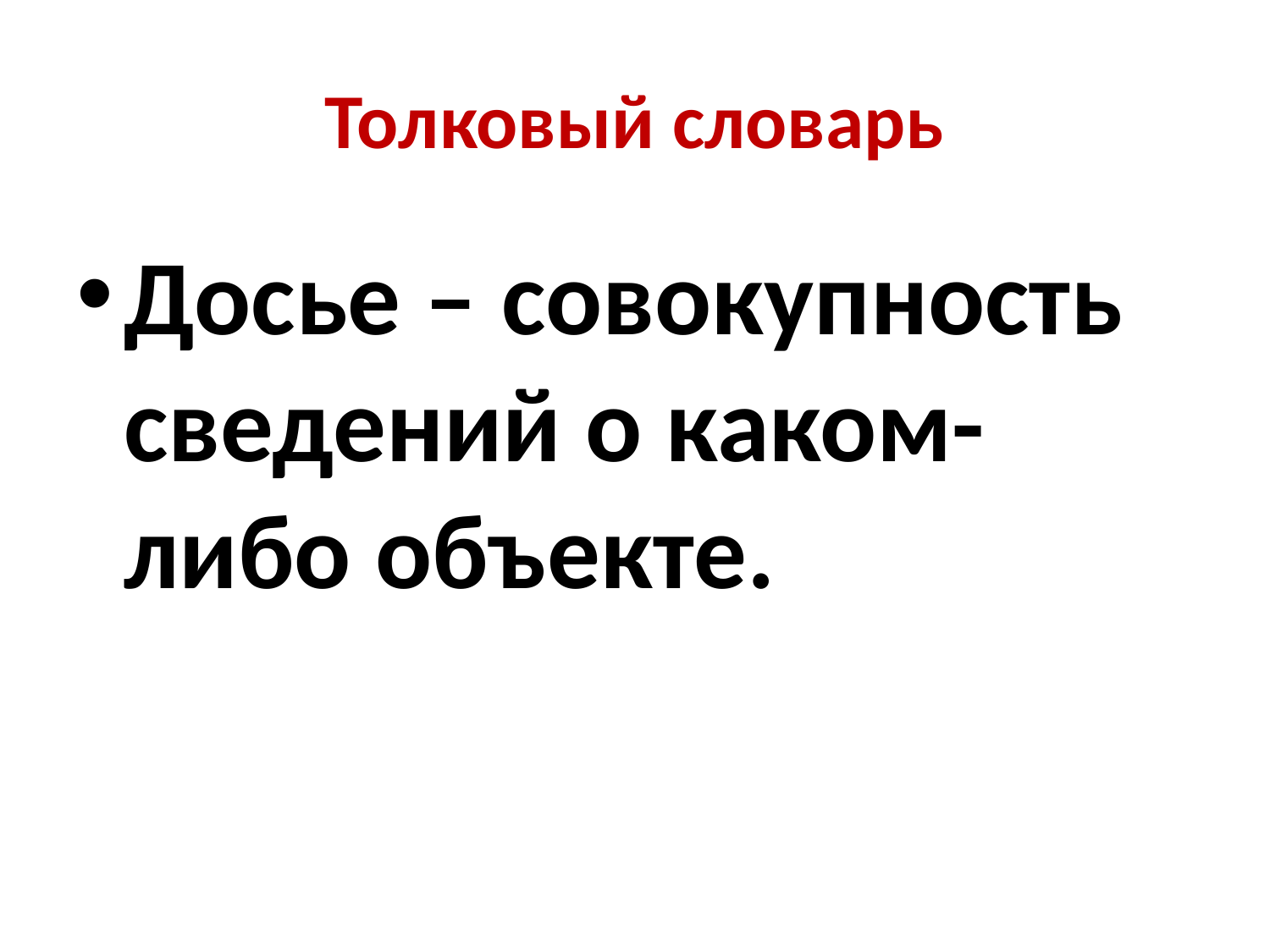

# Толковый словарь
Досье – совокупность сведений о каком-либо объекте.